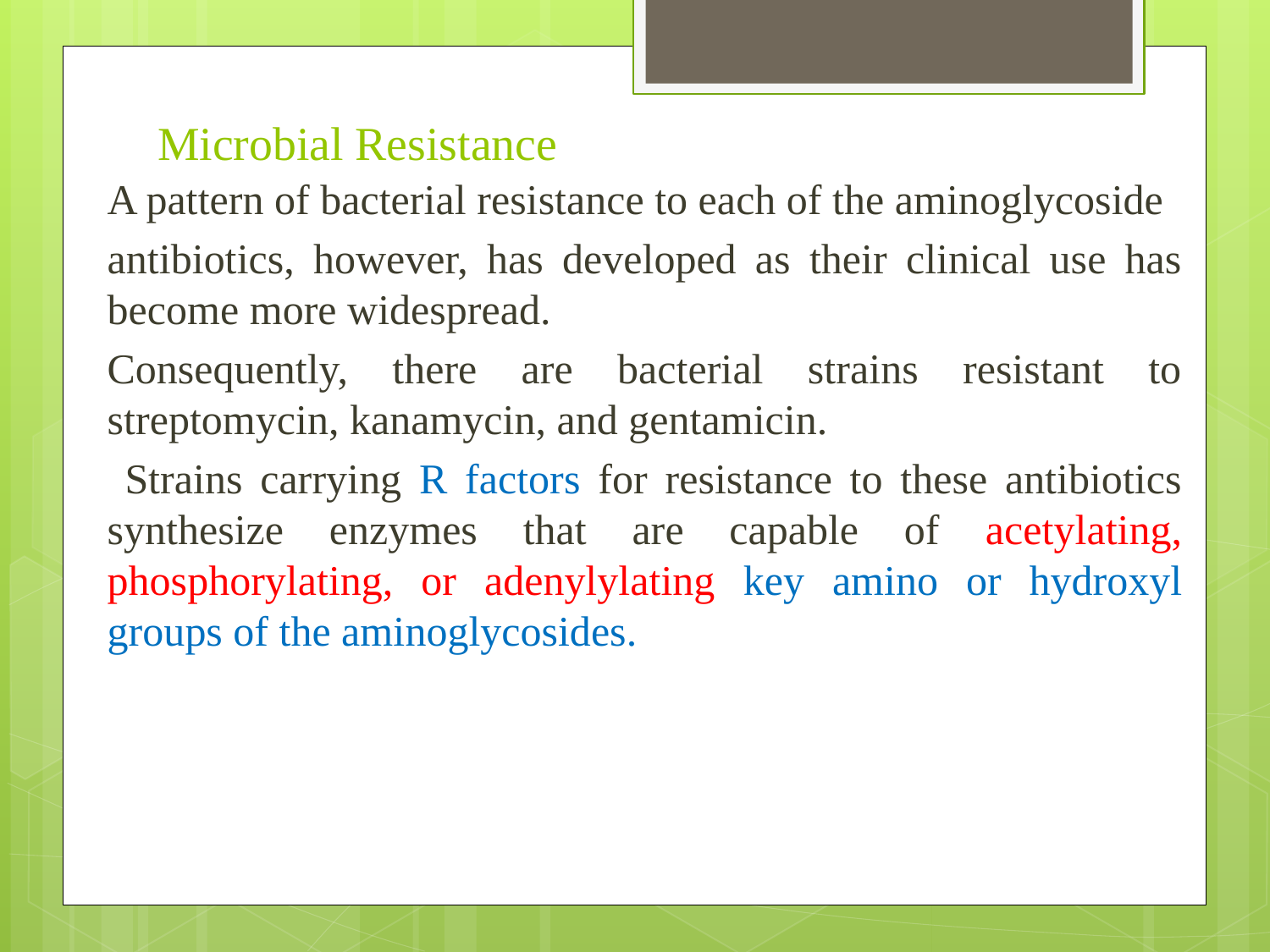

# Microbial Resistance
A pattern of bacterial resistance to each of the aminoglycoside
antibiotics, however, has developed as their clinical use has become more widespread.
Consequently, there are bacterial strains resistant to streptomycin, kanamycin, and gentamicin.
 Strains carrying R factors for resistance to these antibiotics synthesize enzymes that are capable of acetylating, phosphorylating, or adenylylating key amino or hydroxyl groups of the aminoglycosides.